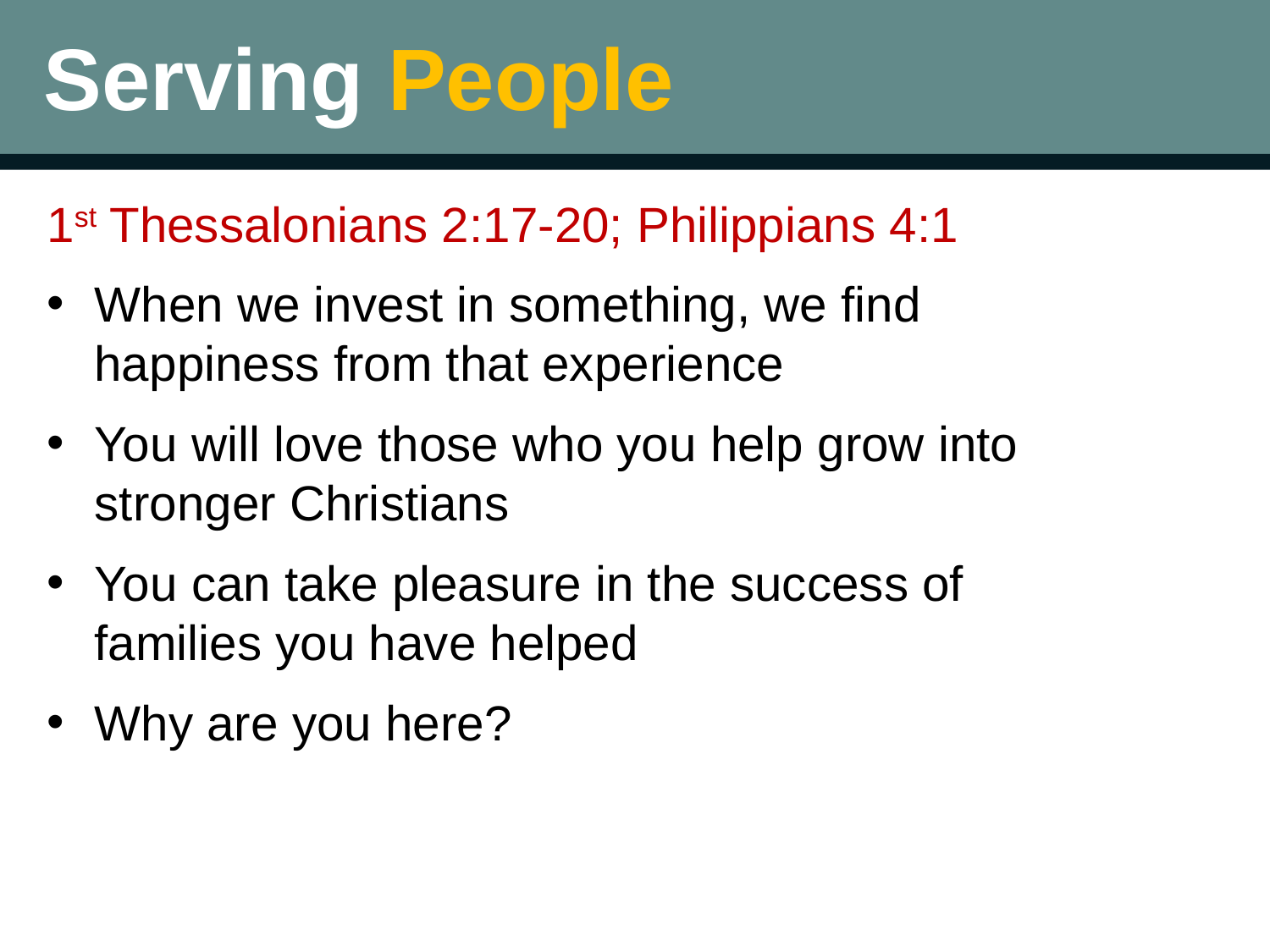

Serving People

1st Thessalonians 2:17-20; Philippians 4:1
When we invest in something, we find happiness from that experience
You will love those who you help grow into stronger Christians
You can take pleasure in the success of families you have helped
Why are you here?